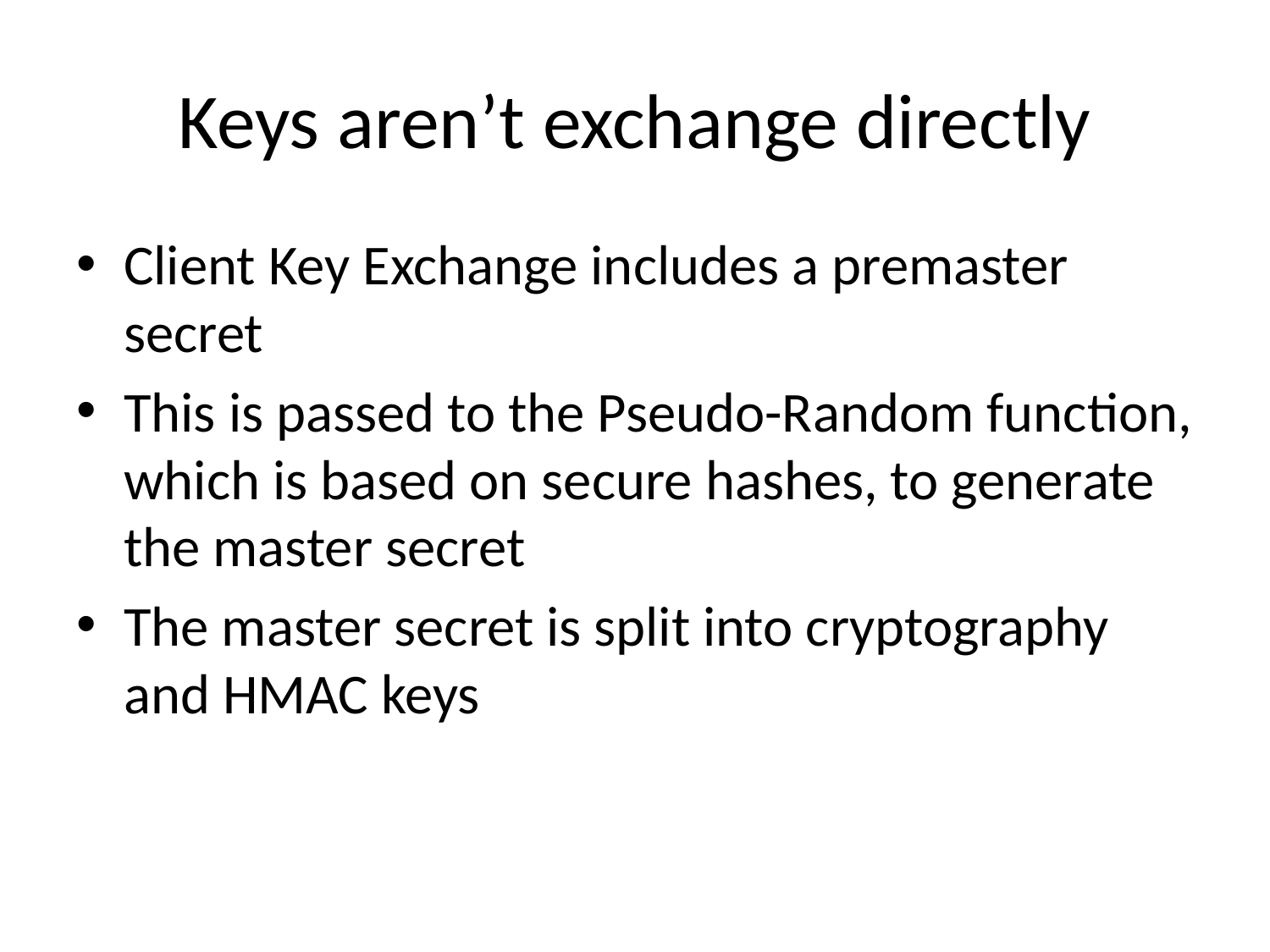

# Keys aren’t exchange directly
Client Key Exchange includes a premaster secret
This is passed to the Pseudo-Random function, which is based on secure hashes, to generate the master secret
The master secret is split into cryptography and HMAC keys